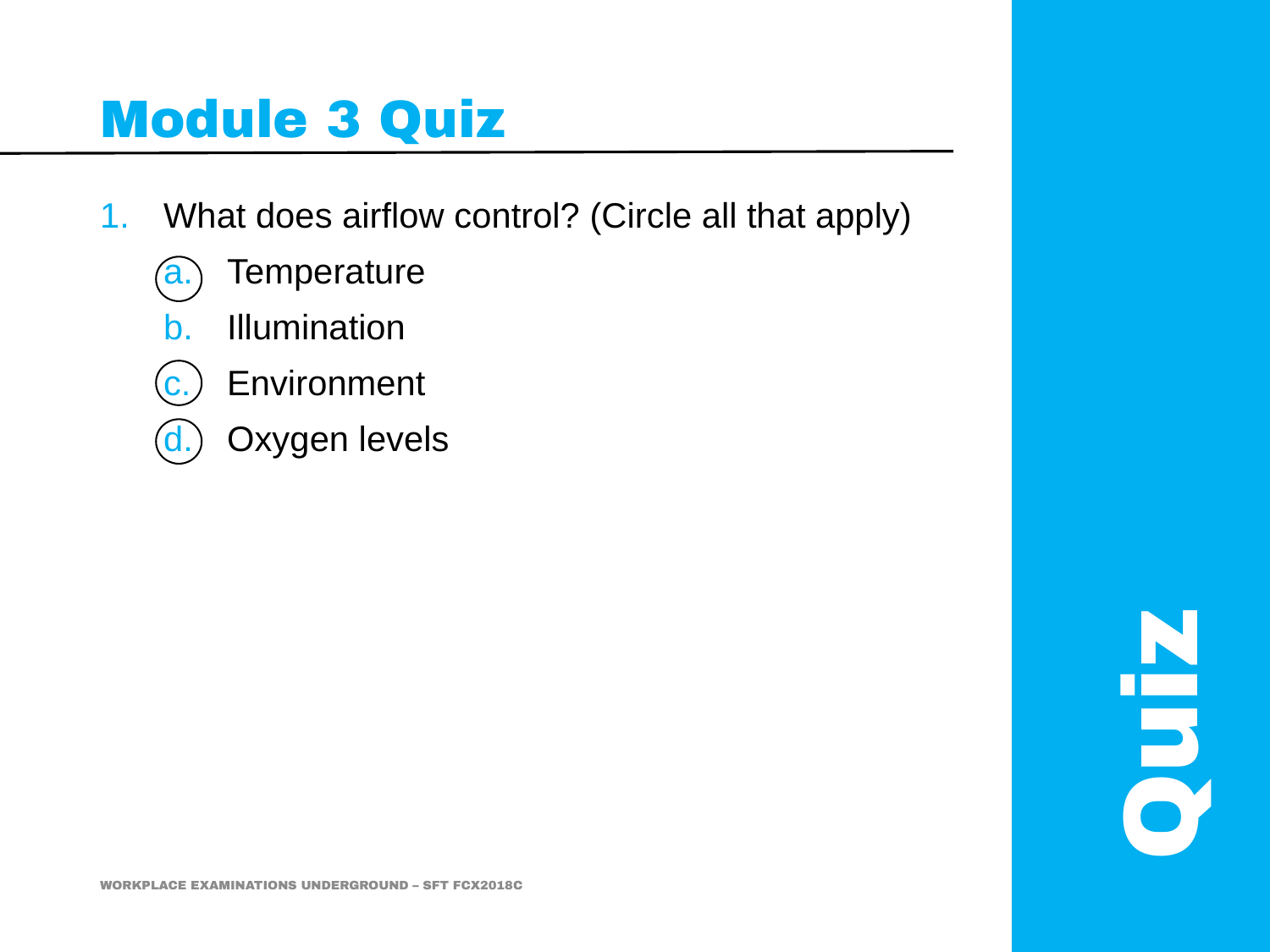

Quiz
Module 3 Quiz
What does airflow control? (Circle all that apply)
Temperature
Illumination
Environment
Oxygen levels

59
WORKPLACE EXAMINATIONS UNDERGROUND – SFT FCX2018C